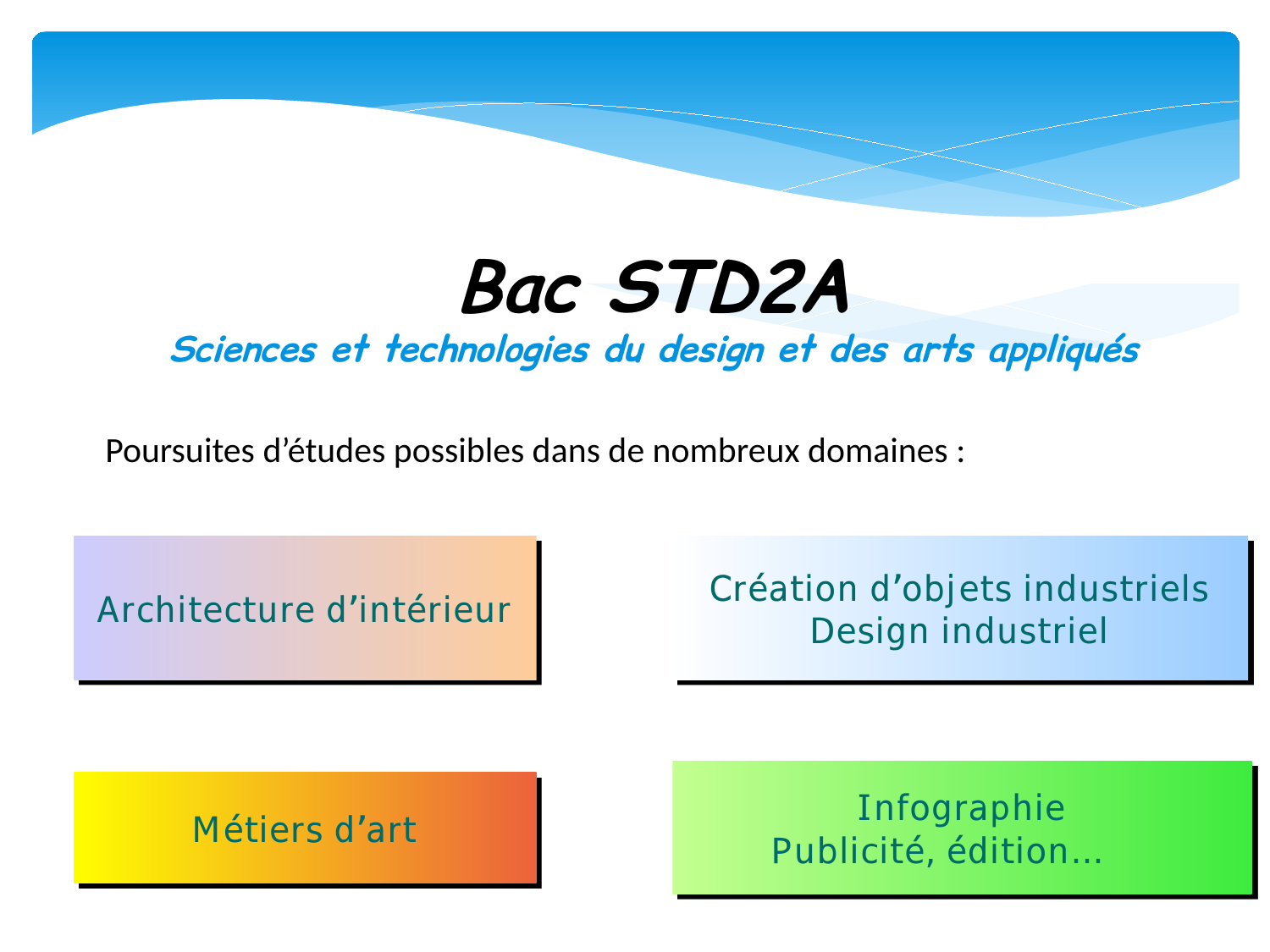

Bac STD2A
Sciences et technologies du design et des arts appliqués
Poursuites d’études possibles dans de nombreux domaines :
Architecture d’intérieur
Création d’objets industriels
Design industriel
Infographie
Publicité, édition...
Métiers d’art